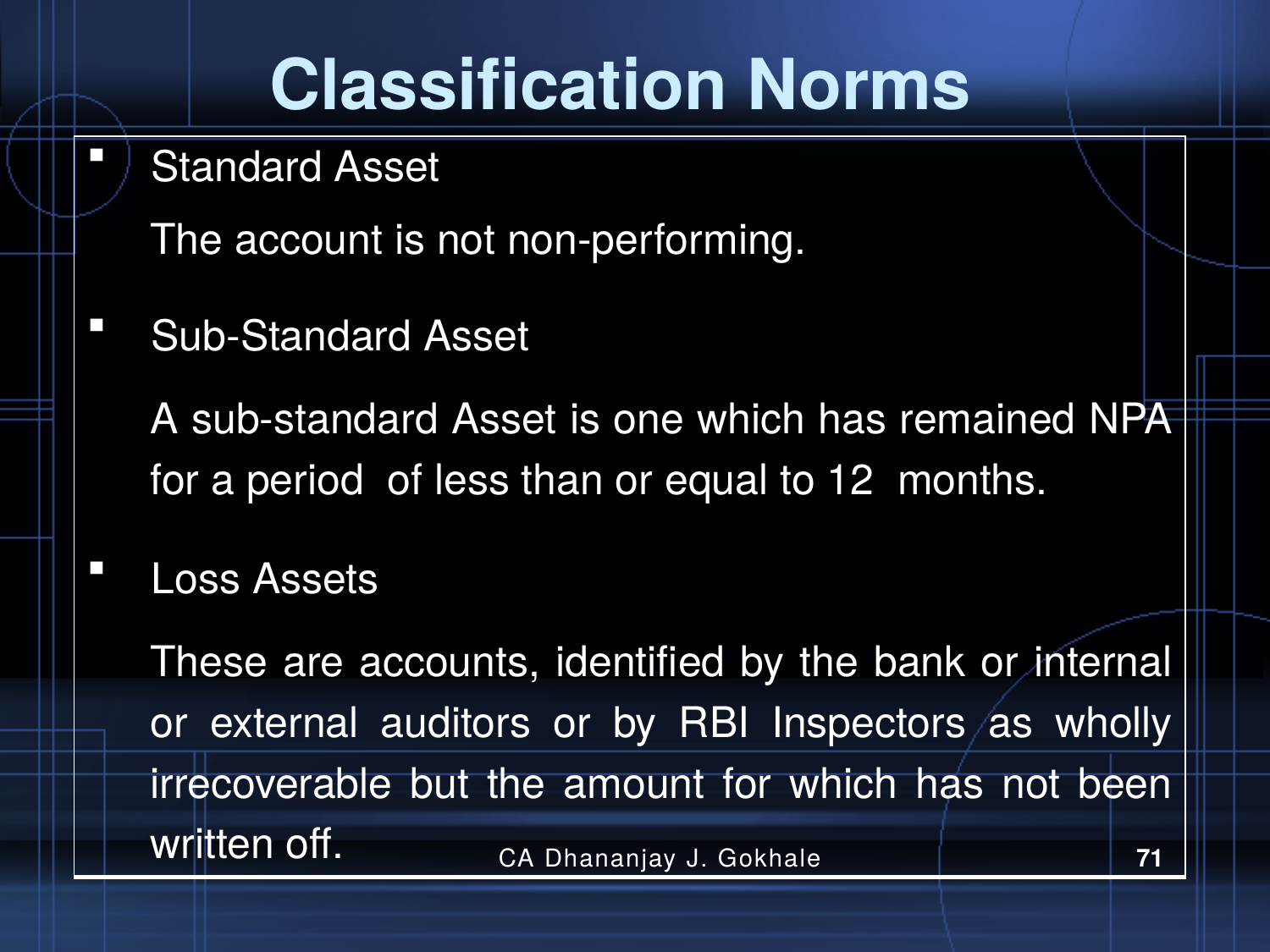

# Classification Norms
| Standard Asset The account is not non-performing. Sub-Standard Asset A sub-standard Asset is one which has remained NPA for a period of less than or equal to 12 months. Loss Assets These are accounts, identified by the bank or internal or external auditors or by RBI Inspectors as wholly irrecoverable but the amount for which has not been written off. |
| --- |
CA Dhananjay J. Gokhale
71